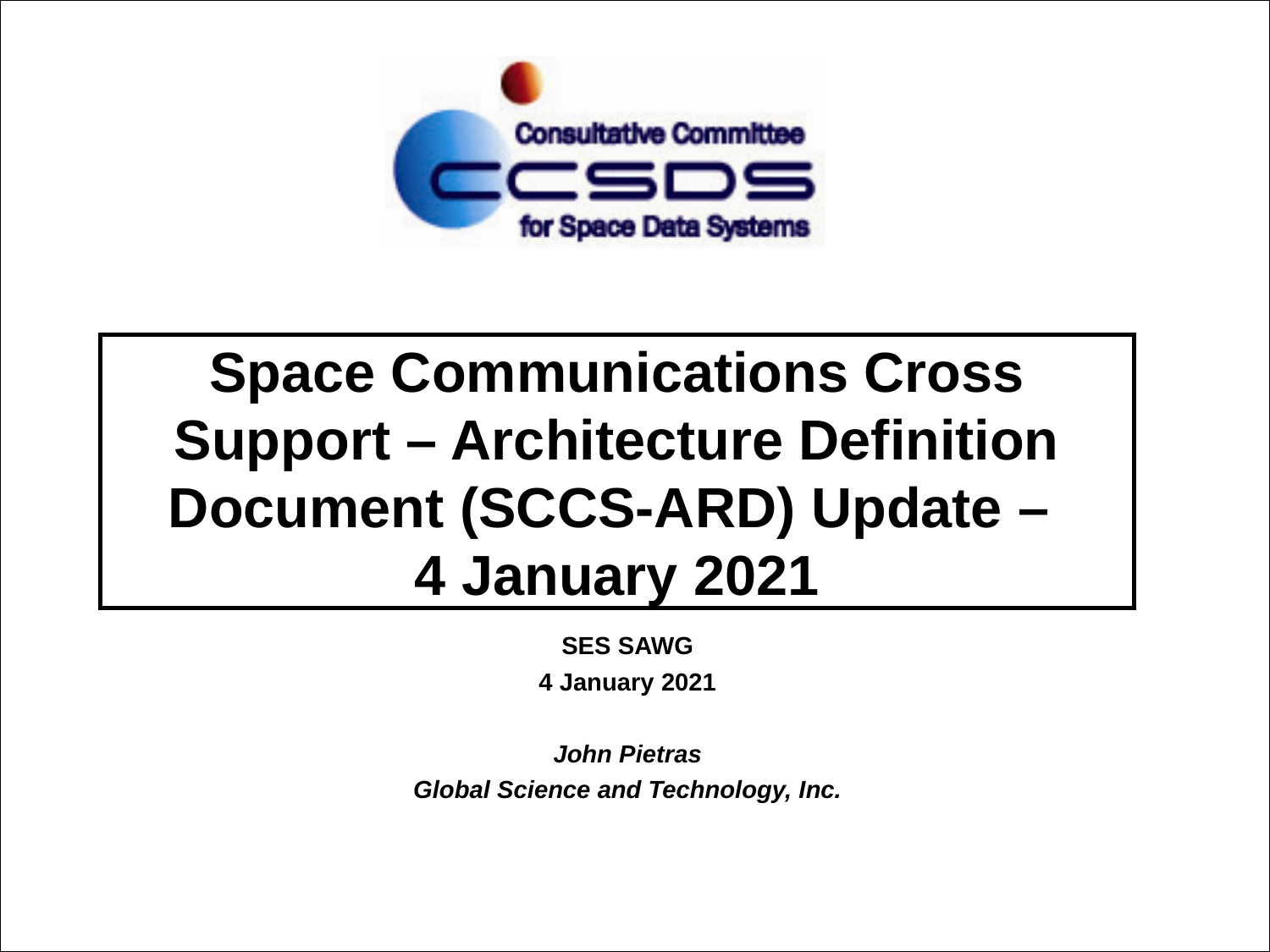

# Space Communications Cross Support – Architecture Definition Document (SCCS-ARD) Update – 4 January 2021
SES SAWG
4 January 2021

John Pietras
Global Science and Technology, Inc.